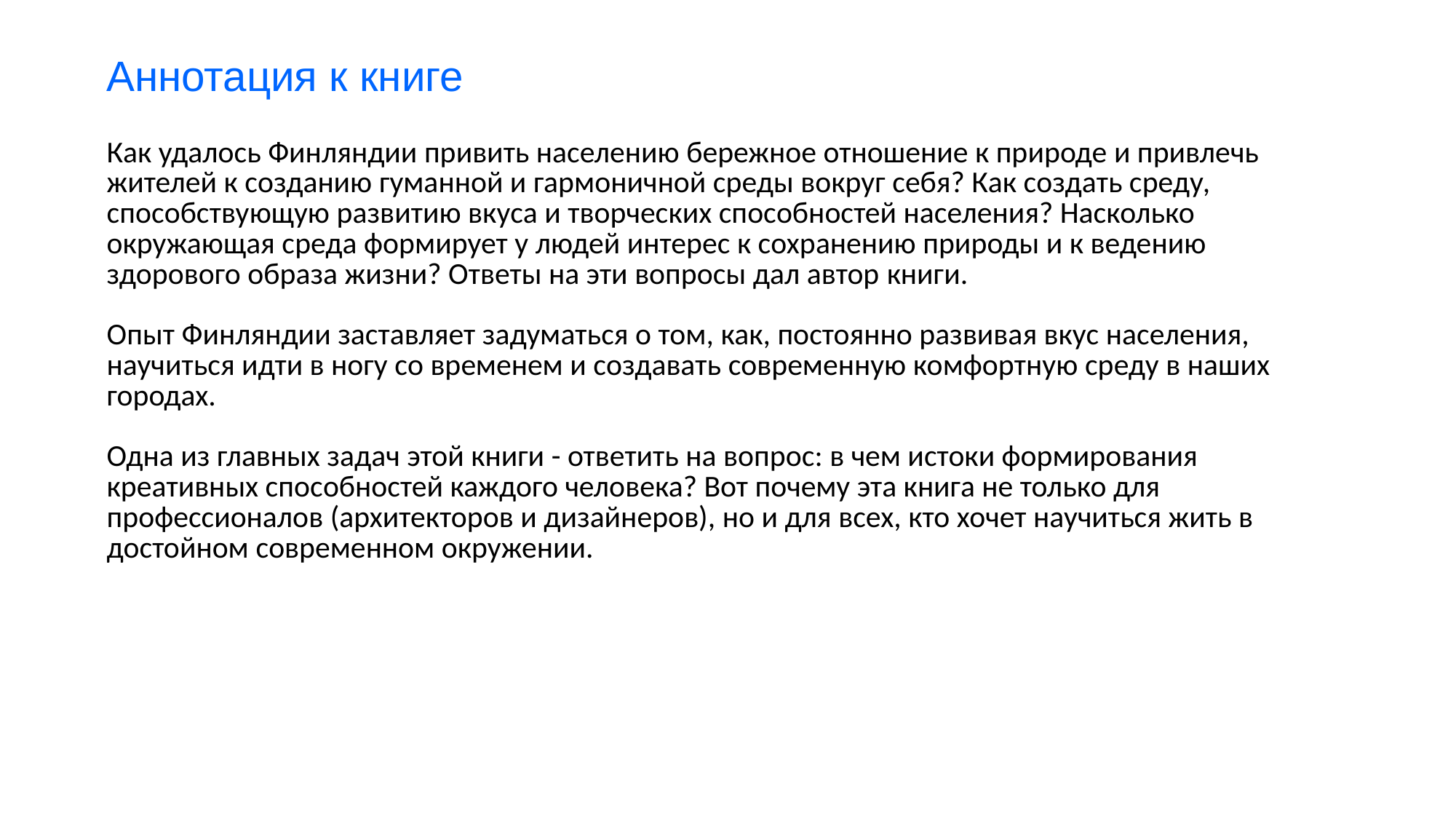

Аннотация к книге

| Как удалось Финляндии привить населению бережное отношение к природе и привлечь жителей к созданию гуманной и гармоничной среды вокруг себя? Как создать среду, способствующую развитию вкуса и творческих способностей населения? Насколько окружающая среда формирует у людей интерес к сохранению природы и к ведению здорового образа жизни? Ответы на эти вопросы дал автор книги. Опыт Финляндии заставляет задуматься о том, как, постоянно развивая вкус населения, научиться идти в ногу со временем и создавать современную комфортную среду в наших городах. Одна из главных задач этой книги - ответить на вопрос: в чем истоки формирования креативных способностей каждого человека? Вот почему эта книга не только для профессионалов (архитекторов и дизайнеров), но и для всех, кто хочет научиться жить в достойном современном окружении. |
| --- |